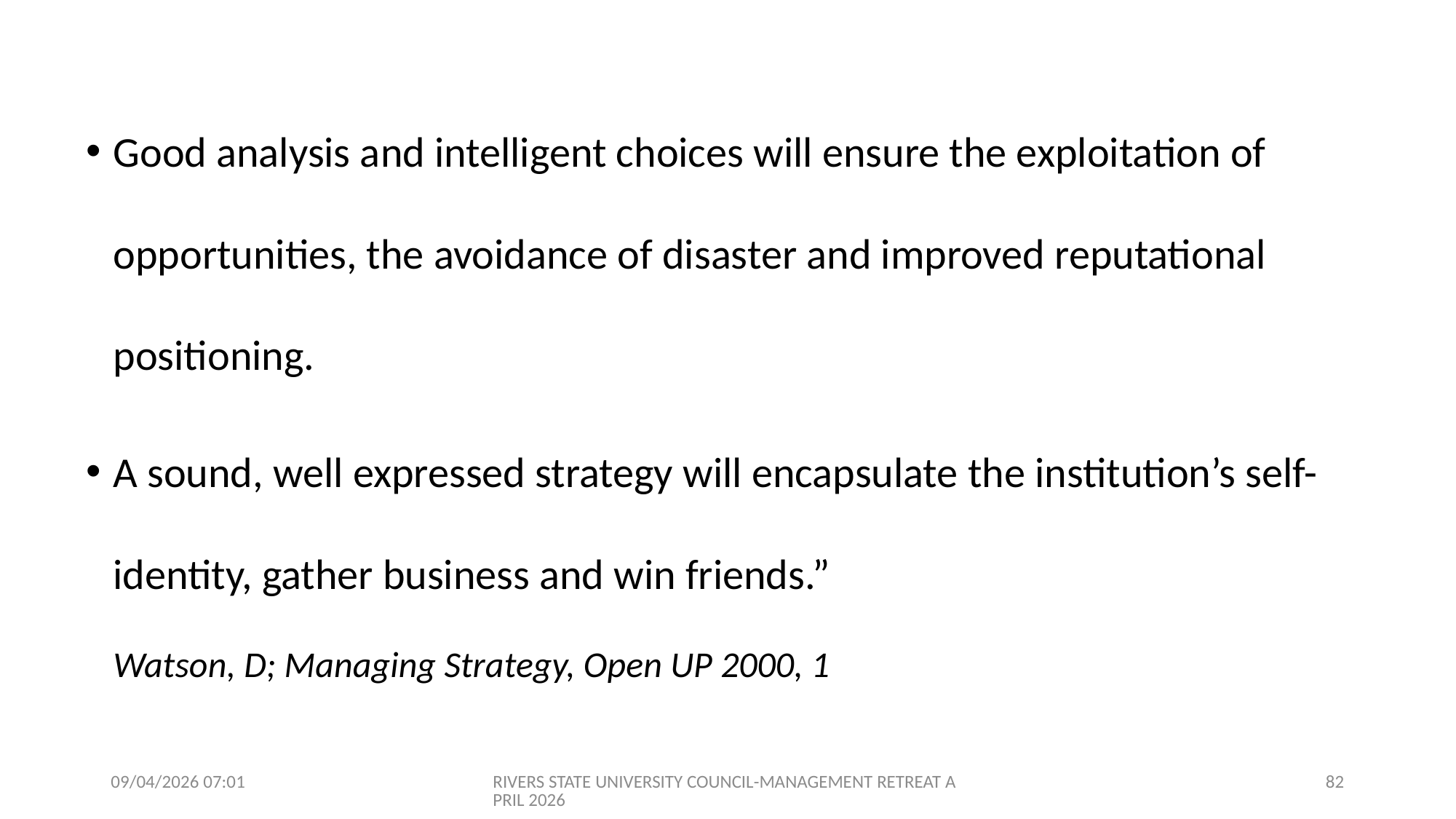

Good analysis and intelligent choices will ensure the exploitation of opportunities, the avoidance of disaster and improved reputational positioning.
A sound, well expressed strategy will encapsulate the institution’s self-identity, gather business and win friends.”
Watson, D; Managing Strategy, Open UP 2000, 1
09/04/2026 07:01
RIVERS STATE UNIVERSITY COUNCIL-MANAGEMENT RETREAT APRIL 2026
82